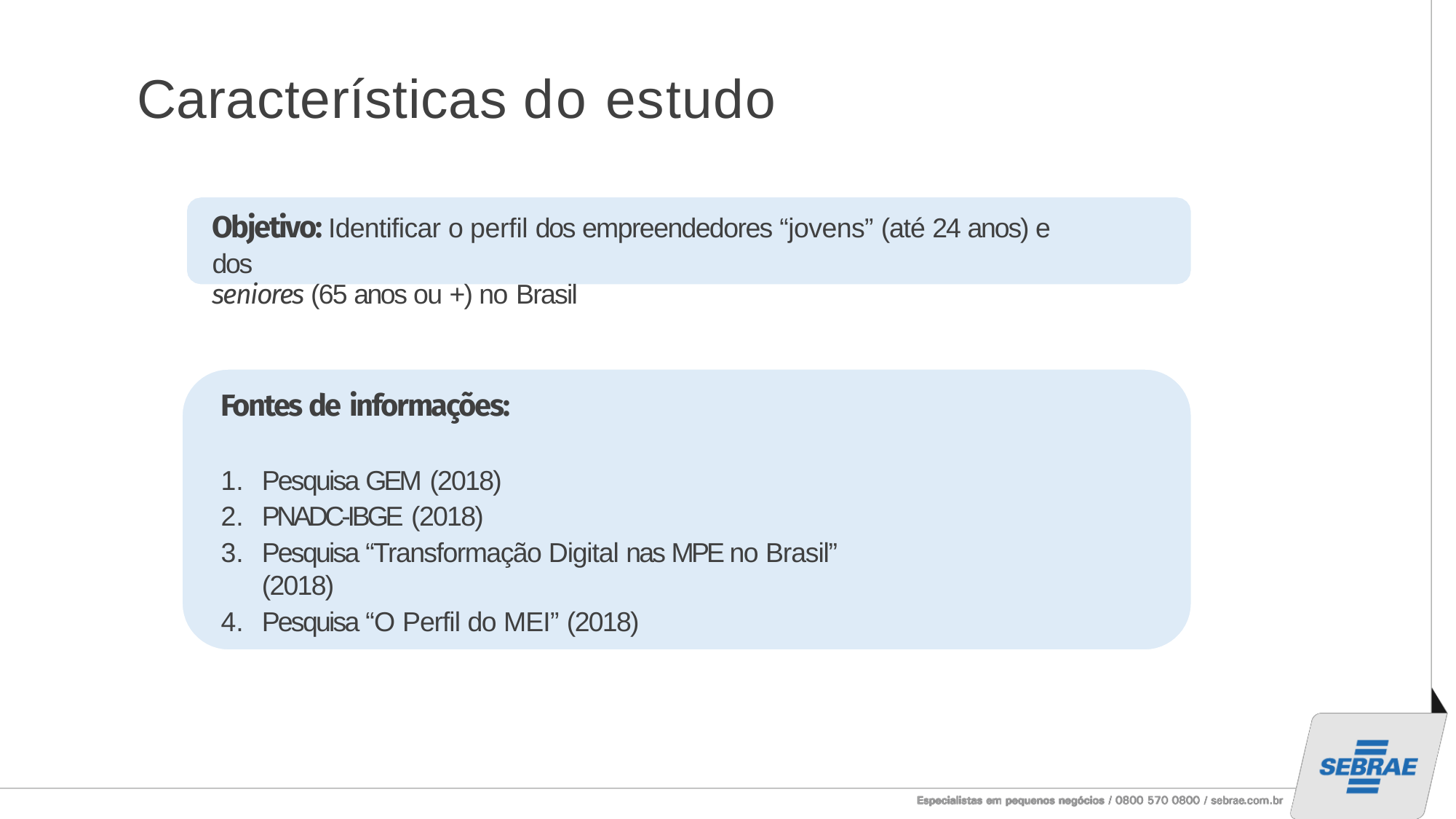

# Características do estudo

Objetivo: Identificar o perfil dos empreendedores “jovens” (até 24 anos) e dos
seniores (65 anos ou +) no Brasil

Fontes de informações:

Pesquisa GEM (2018)
PNADC-IBGE (2018)
Pesquisa “Transformação Digital nas MPE no Brasil” (2018)
Pesquisa “O Perfil do MEI” (2018)
2